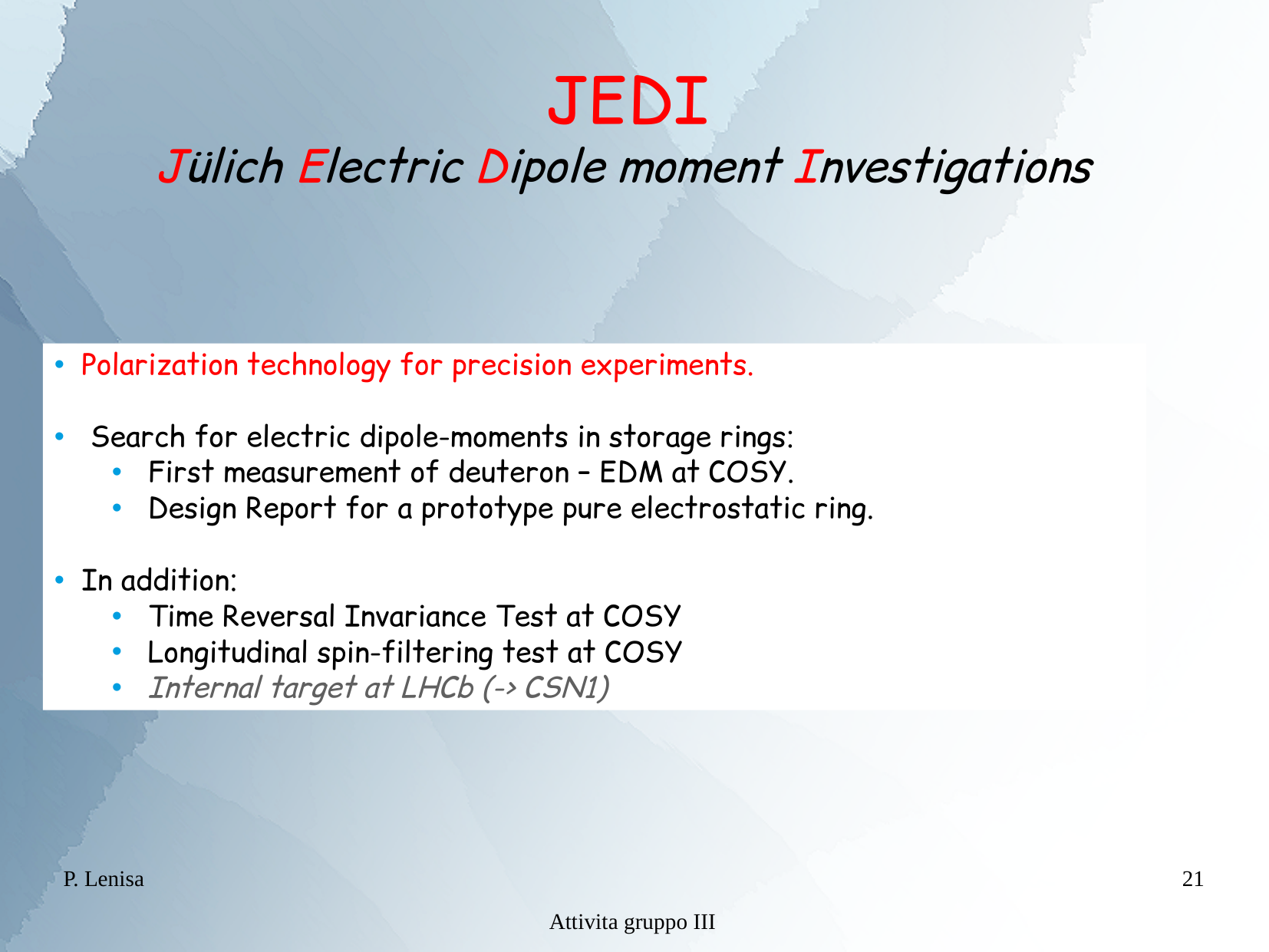

JEDI
Jülich Electric Dipole moment Investigations
Polarization technology for precision experiments.

 Search for electric dipole-moments in storage rings:
First measurement of deuteron – EDM at COSY.
Design Report for a prototype pure electrostatic ring.

In addition:
Time Reversal Invariance Test at COSY
Longitudinal spin-filtering test at COSY
Internal target at LHCb (-> CSN1)
P. Lenisa
21
Attivita gruppo III